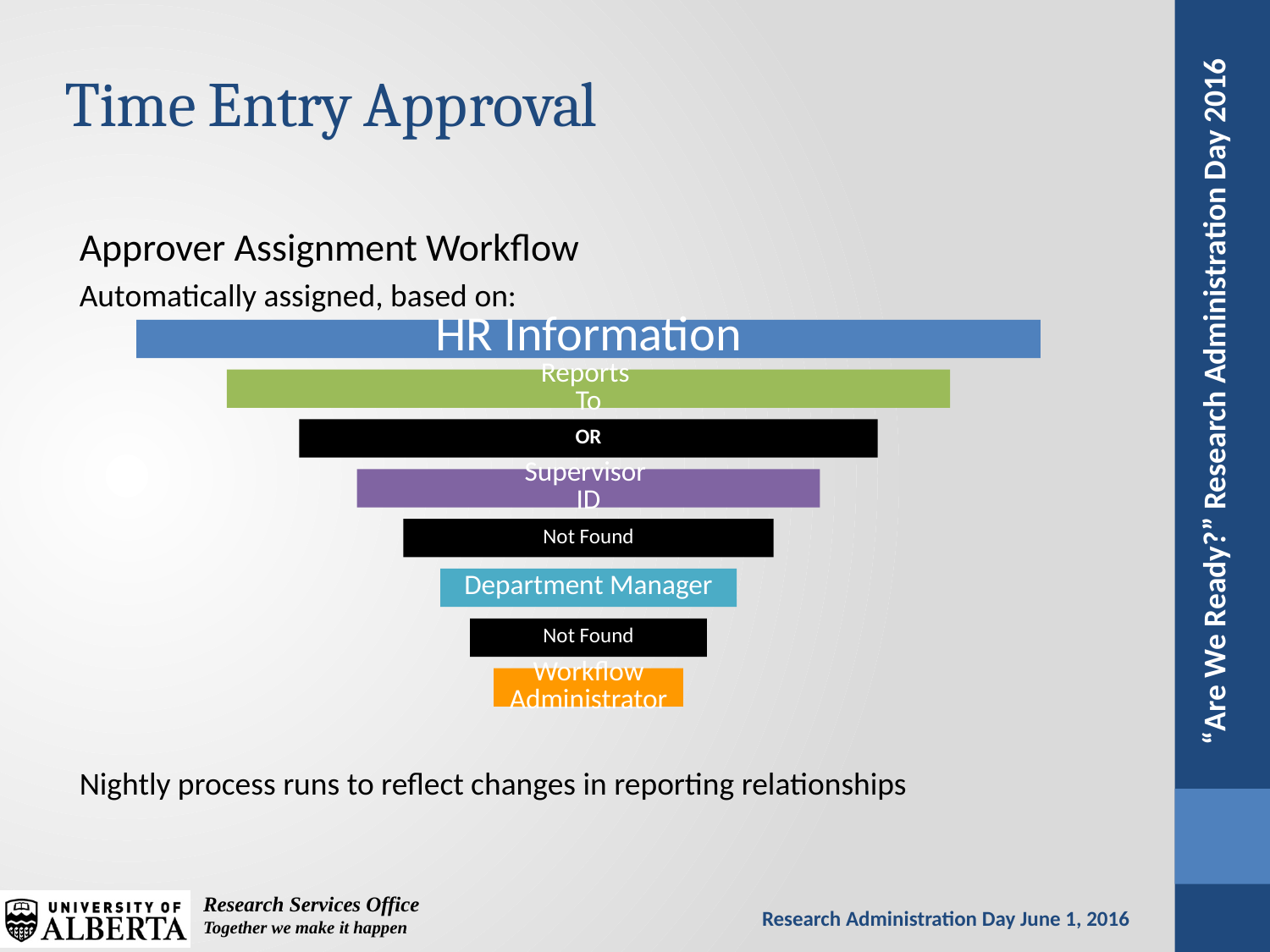

# Time Entry Approval
Approver Assignment Workflow
Automatically assigned, based on:

Nightly process runs to reflect changes in reporting relationships
HR Information
Reports
To
Not Found
Workflow Administrator
Supervisor
ID
Department Manager
Not Found
OR